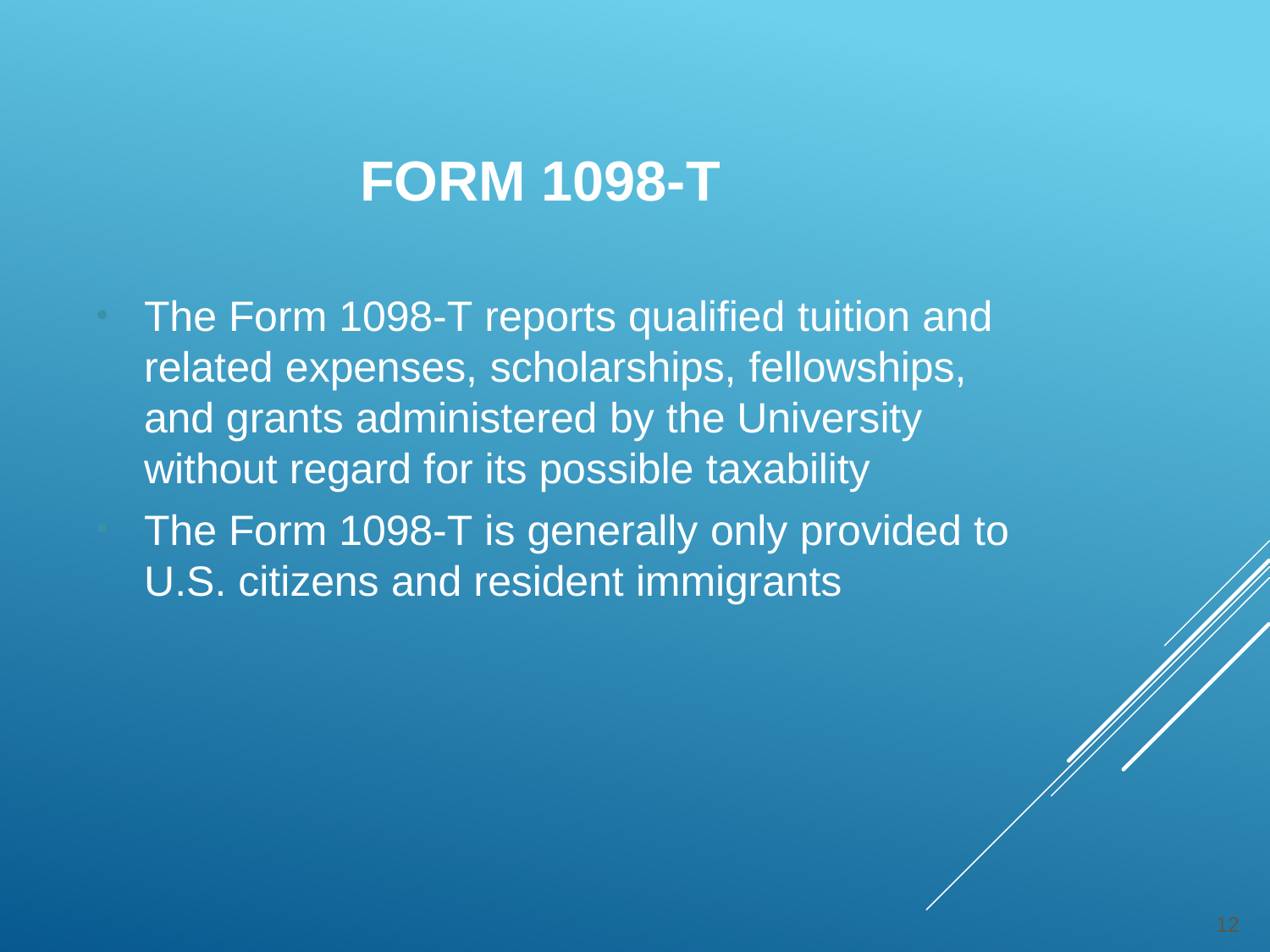

# FORM 1098-T
The Form 1098-T reports qualified tuition and related expenses, scholarships, fellowships, and grants administered by the University without regard for its possible taxability
The Form 1098-T is generally only provided to U.S. citizens and resident immigrants
12